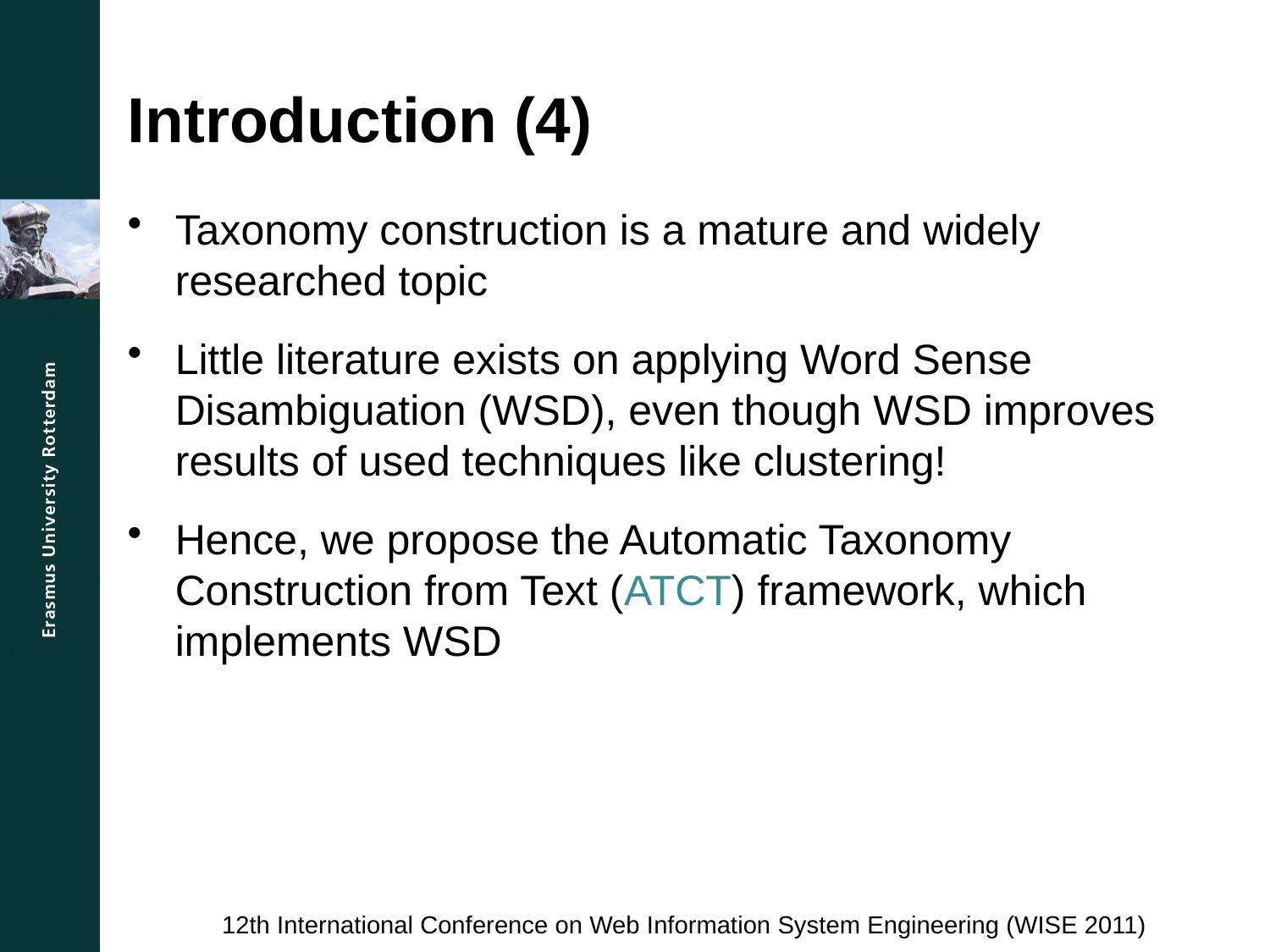

# Introduction (4)
Taxonomy construction is a mature and widely researched topic

Little literature exists on applying Word Sense Disambiguation (WSD), even though WSD improves results of used techniques like clustering!

Hence, we propose the Automatic Taxonomy Construction from Text (ATCT) framework, which implements WSD
12th International Conference on Web Information System Engineering (WISE 2011)